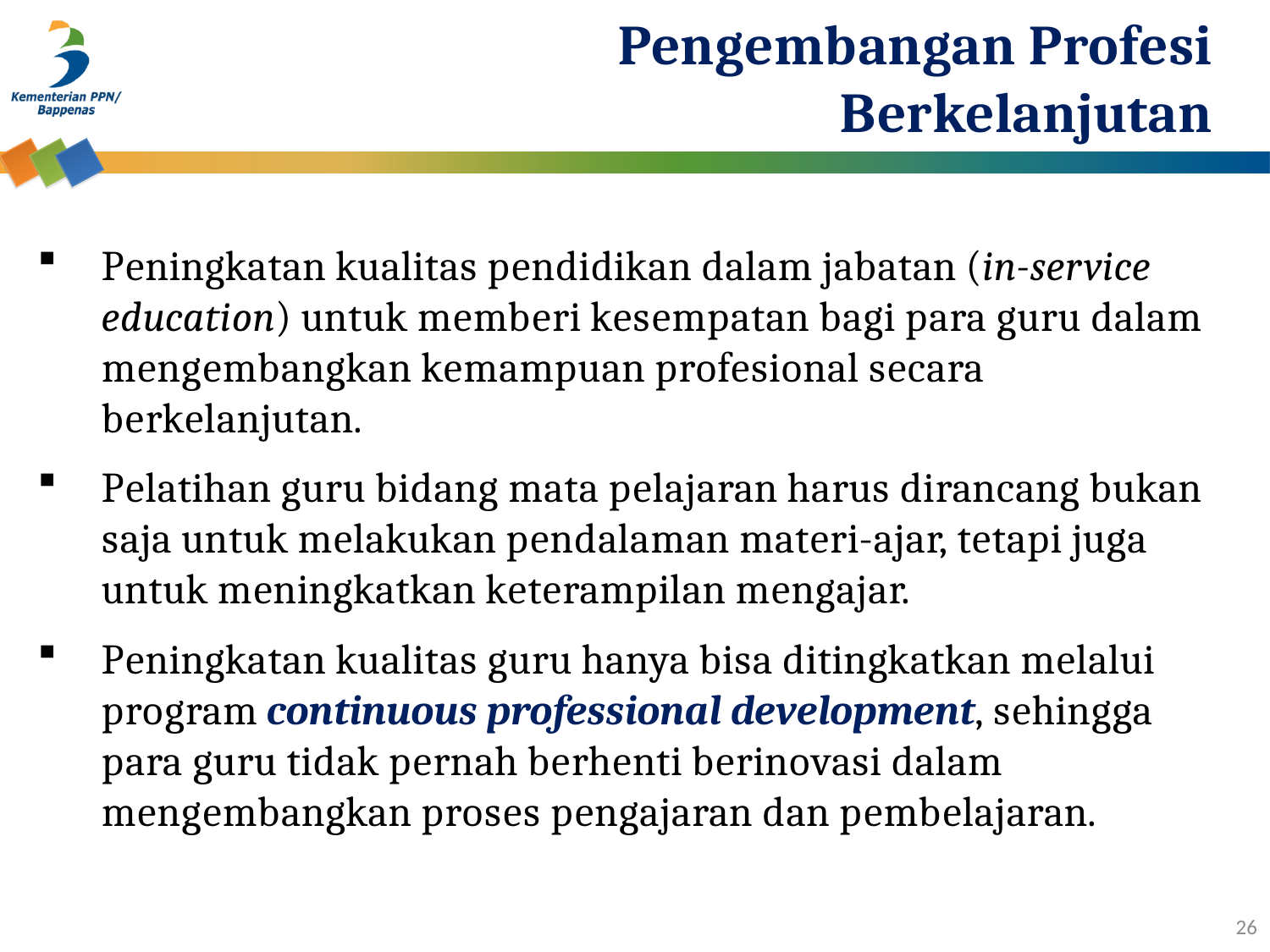

Pengembangan Profesi Berkelanjutan

Peningkatan kualitas pendidikan dalam jabatan (in-service education) untuk memberi kesempatan bagi para guru dalam mengembangkan kemampuan profesional secara berkelanjutan.
Pelatihan guru bidang mata pelajaran harus dirancang bukan saja untuk melakukan pendalaman materi-ajar, tetapi juga untuk meningkatkan keterampilan mengajar.
Peningkatan kualitas guru hanya bisa ditingkatkan melalui program continuous professional development, sehingga para guru tidak pernah berhenti berinovasi dalam mengembangkan proses pengajaran dan pembelajaran.
26